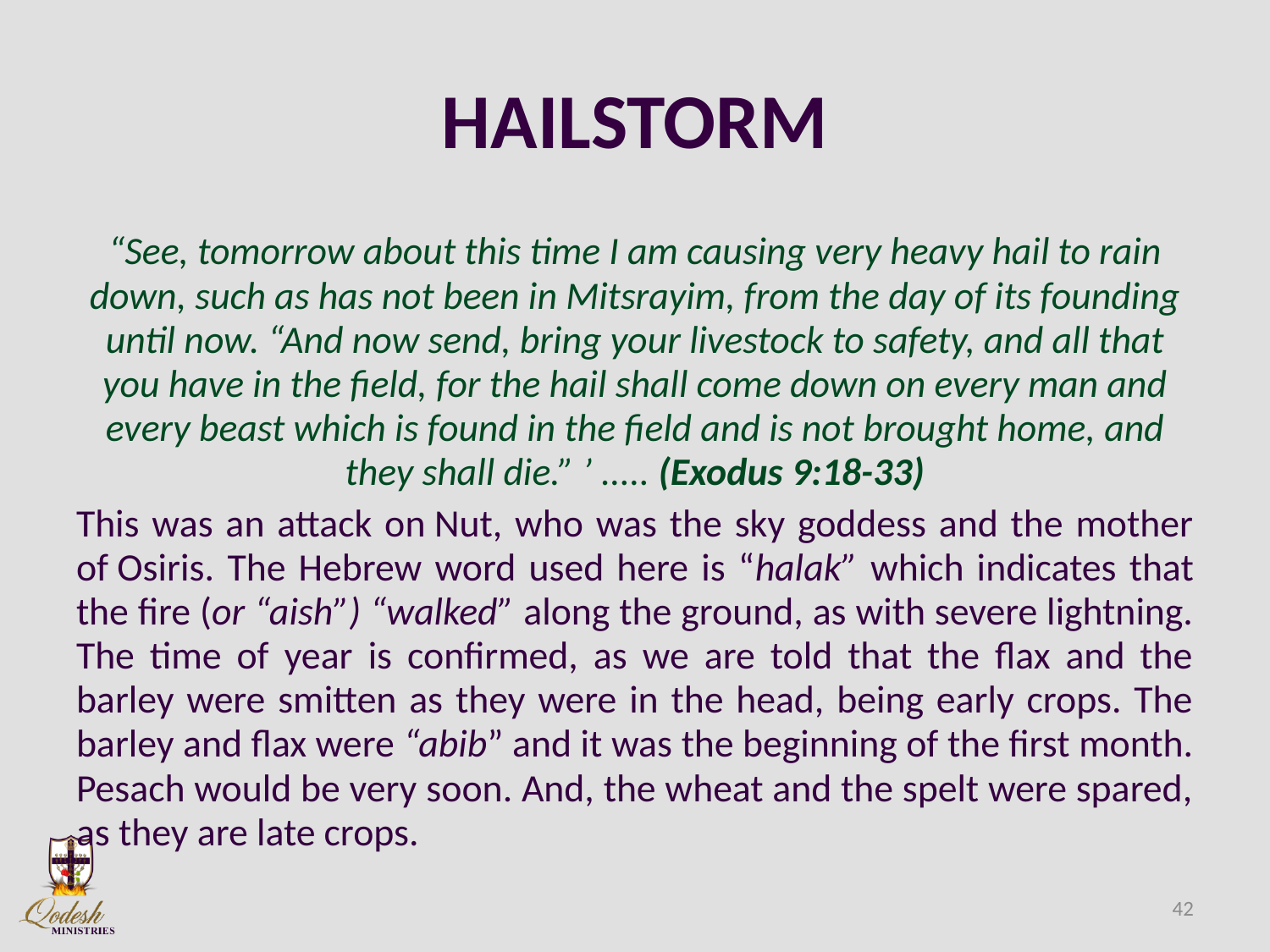

# HAILSTORM
“See, tomorrow about this time I am causing very heavy hail to rain down, such as has not been in Mitsrayim, from the day of its founding until now. “And now send, bring your livestock to safety, and all that you have in the field, for the hail shall come down on every man and every beast which is found in the field and is not brought home, and they shall die.” ’ ..... (Exodus 9:18-33)
This was an attack on Nut, who was the sky goddess and the mother of Osiris. The Hebrew word used here is “halak” which indicates that the fire (or “aish”) “walked” along the ground, as with severe lightning. The time of year is confirmed, as we are told that the flax and the barley were smitten as they were in the head, being early crops. The barley and flax were “abib” and it was the beginning of the first month. Pesach would be very soon. And, the wheat and the spelt were spared, as they are late crops.

42